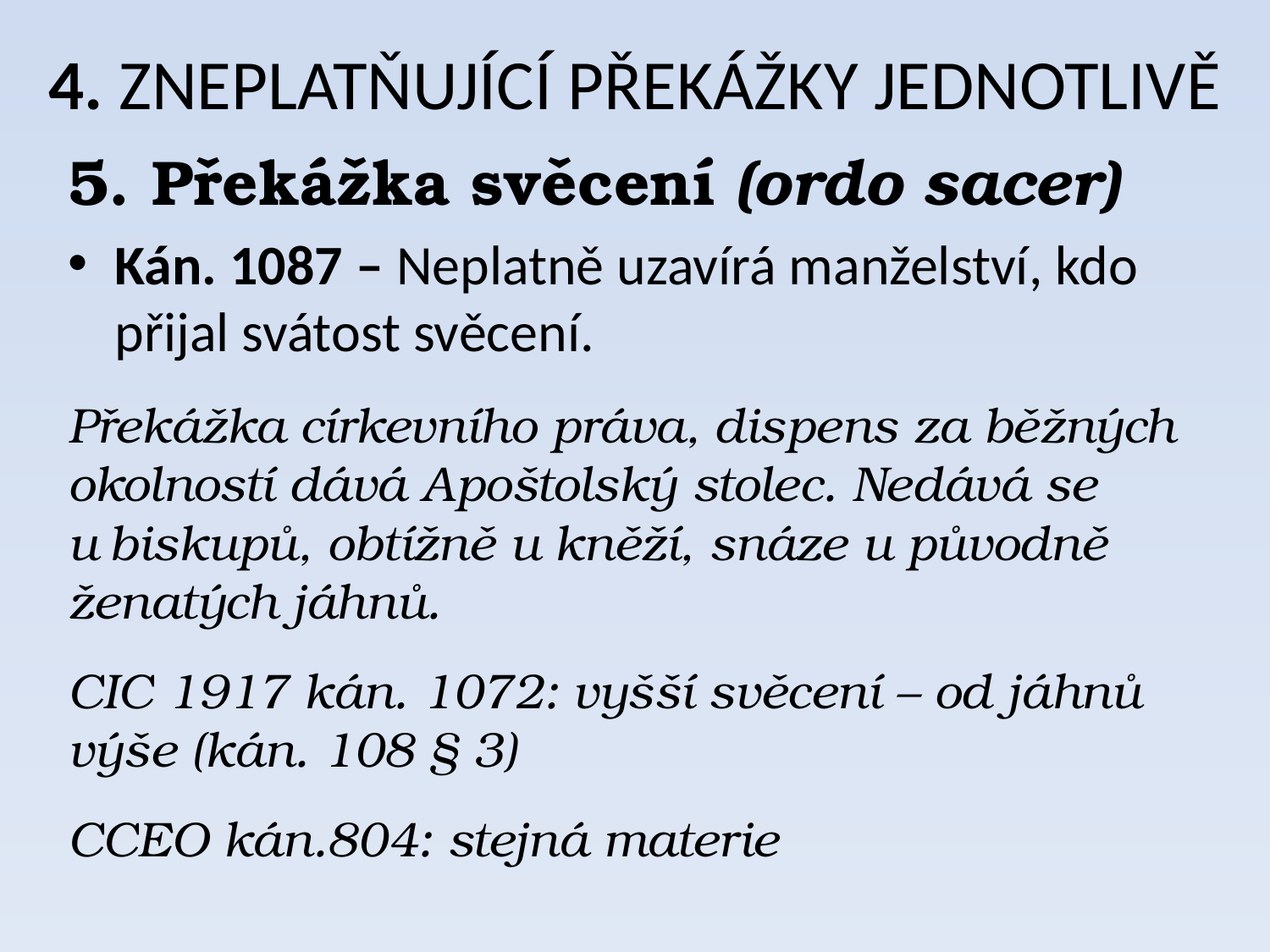

# 4. ZNEPLATŇUJÍCÍ PŘEKÁŽKY JEDNOTLIVĚ
5. Překážka svěcení (ordo sacer)
Kán. 1087 – Neplatně uzavírá manželství, kdo přijal svátost svěcení.
Překážka církevního práva, dispens za běžných okolností dává Apoštolský stolec. Nedává se u biskupů, obtížně u kněží, snáze u původně ženatých jáhnů.
CIC 1917 kán. 1072: vyšší svěcení – od jáhnů výše (kán. 108 § 3)
CCEO kán.804: stejná materie